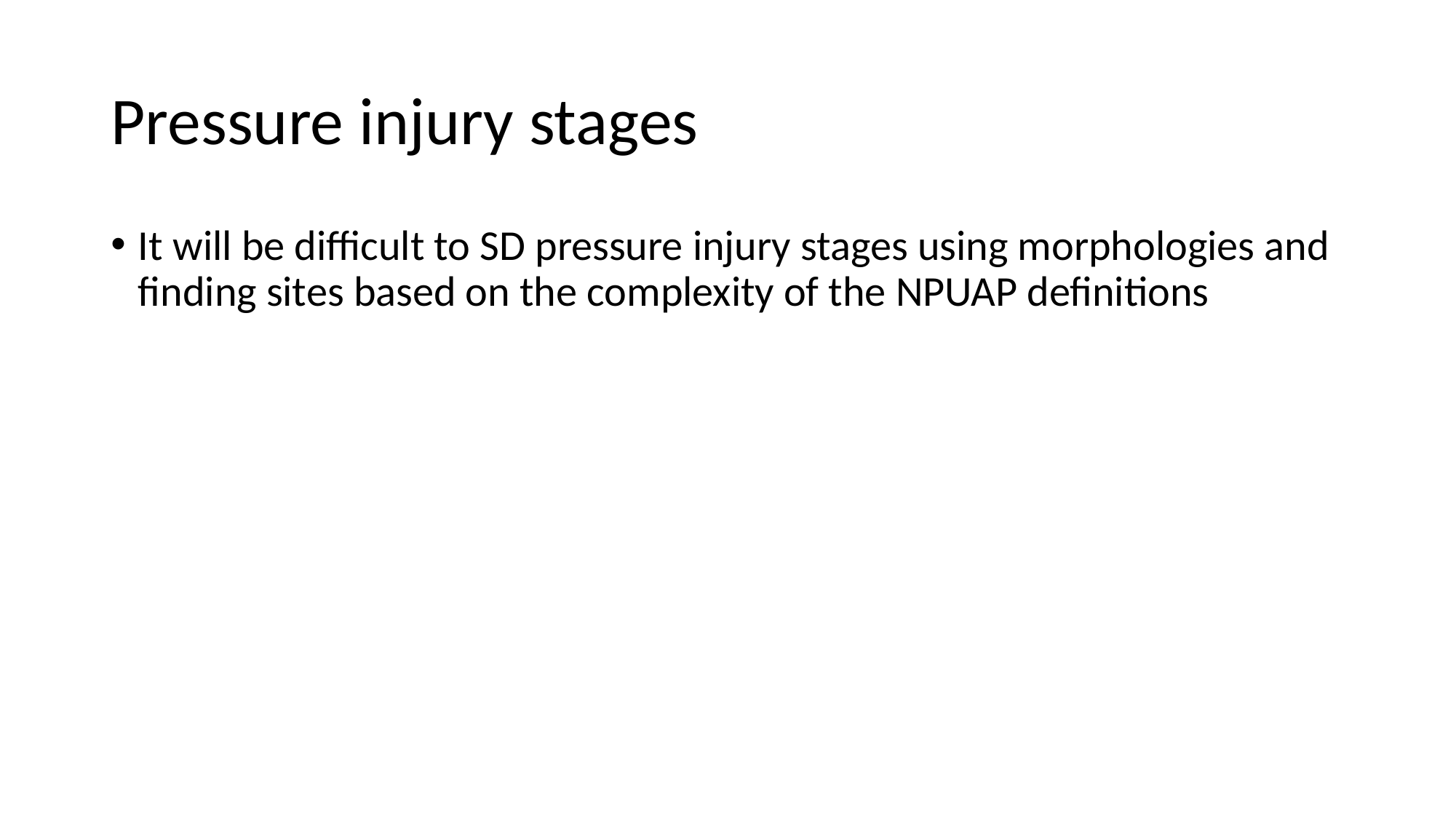

# Pressure injury stages
It will be difficult to SD pressure injury stages using morphologies and finding sites based on the complexity of the NPUAP definitions